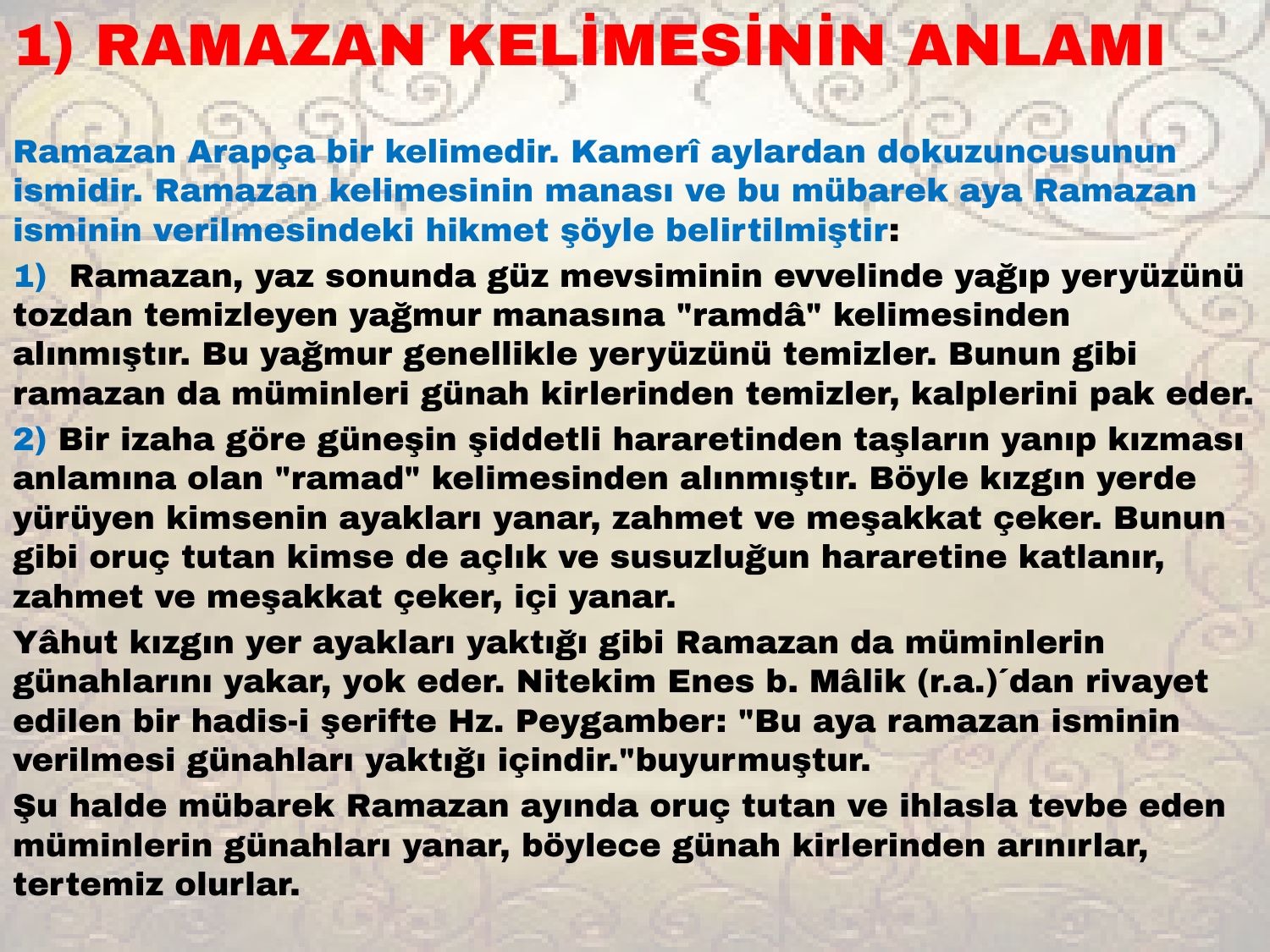

1) RAMAZAN KELİMESİNİN ANLAMI

Ramazan Arapça bir kelimedir. Kamerî aylardan dokuzuncusunun ismidir. Ramazan kelimesinin manası ve bu mübarek aya Ramazan isminin verilmesindeki hikmet şöyle belirtilmiştir:
1)  Ramazan, yaz sonunda güz mevsiminin evvelinde yağıp yeryüzünü tozdan temizleyen yağmur manasına "ramdâ" kelimesinden alınmıştır. Bu yağmur genellikle yeryüzünü temizler. Bunun gibi ramazan da müminleri günah kirlerinden temizler, kalplerini pak eder.
2) Bir izaha göre güneşin şiddetli hararetinden taşların yanıp kızması anlamına olan "ramad" kelimesinden alınmıştır. Böyle kızgın yerde yürüyen kimsenin ayakları yanar, zahmet ve meşakkat çeker. Bunun gibi oruç tutan kimse de açlık ve susuzluğun hararetine katlanır, zahmet ve meşakkat çeker, içi yanar.
Yâhut kızgın yer ayakları yaktığı gibi Ramazan da müminlerin günahlarını yakar, yok eder. Nitekim Enes b. Mâlik (r.a.)´dan rivayet edilen bir hadis-i şerifte Hz. Peygamber: "Bu aya ramazan isminin verilmesi günahları yaktığı içindir."buyurmuştur.
Şu halde mübarek Ramazan ayında oruç tutan ve ihlasla tevbe eden müminlerin günahları yanar, böylece günah kirlerinden arınırlar, tertemiz olurlar.